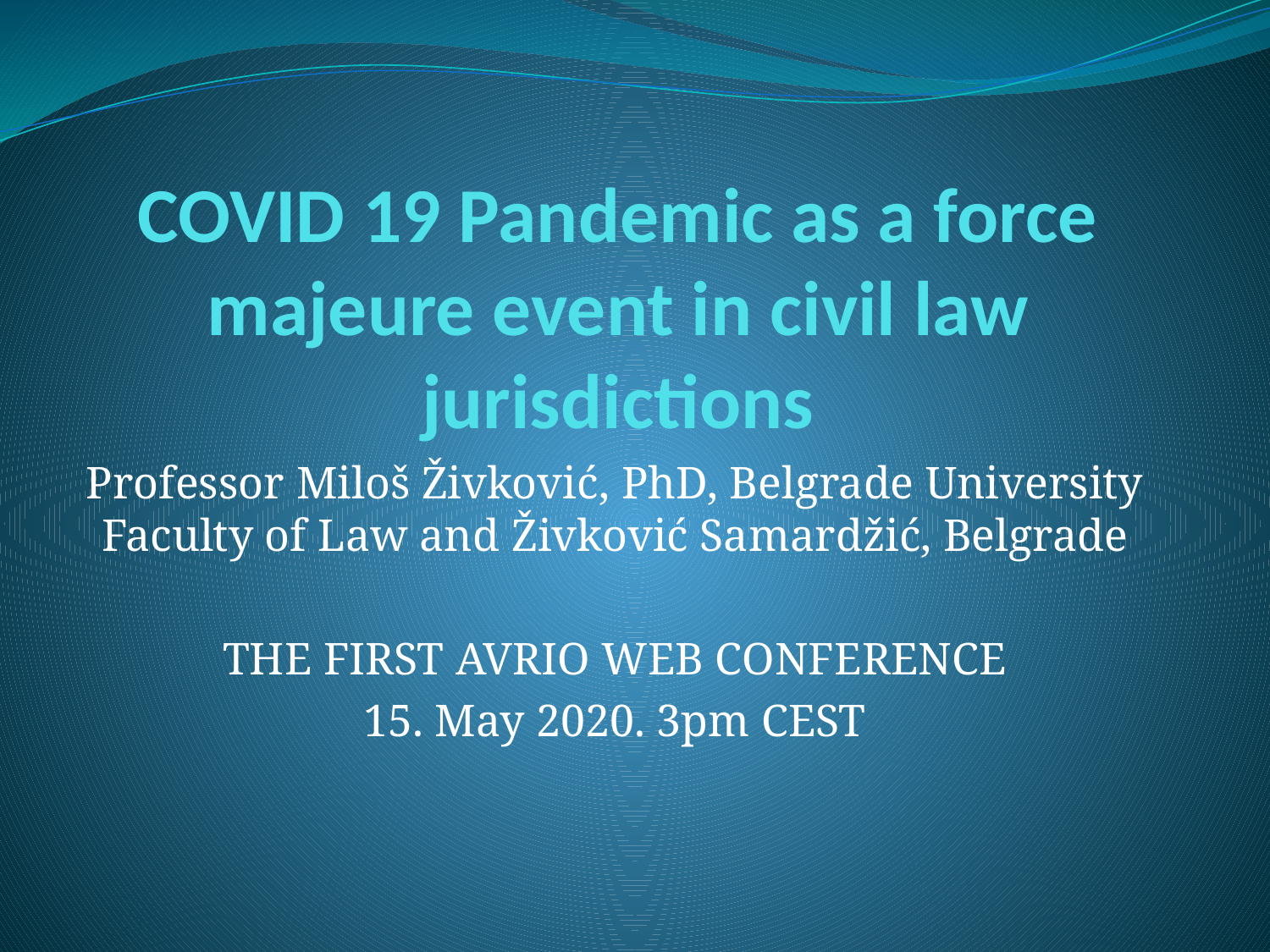

# COVID 19 Pandemic as a force majeure event in civil law jurisdictions
Professor Miloš Živković, PhD, Belgrade University Faculty of Law and Živković Samardžić, Belgrade

THE FIRST AVRIO WEB CONFERENCE
15. May 2020. 3pm CEST